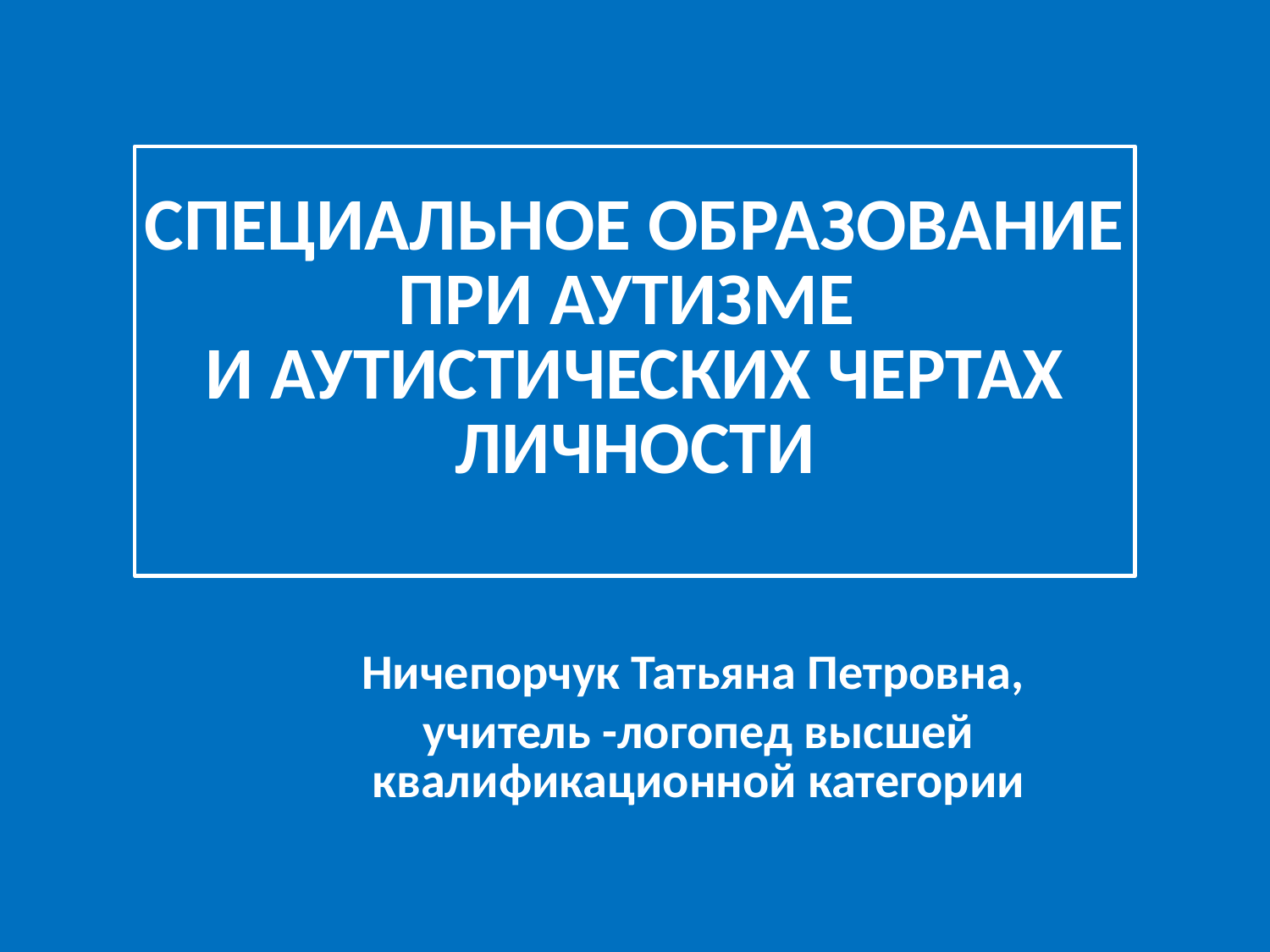

# СПЕЦИАЛЬНОЕ ОБРАЗОВАНИЕ ПРИ АУТИЗМЕ И АУТИСТИЧЕСКИХ ЧЕРТАХ ЛИЧНОСТИ
Ничепорчук Татьяна Петровна,
учитель -логопед высшей квалификационной категории